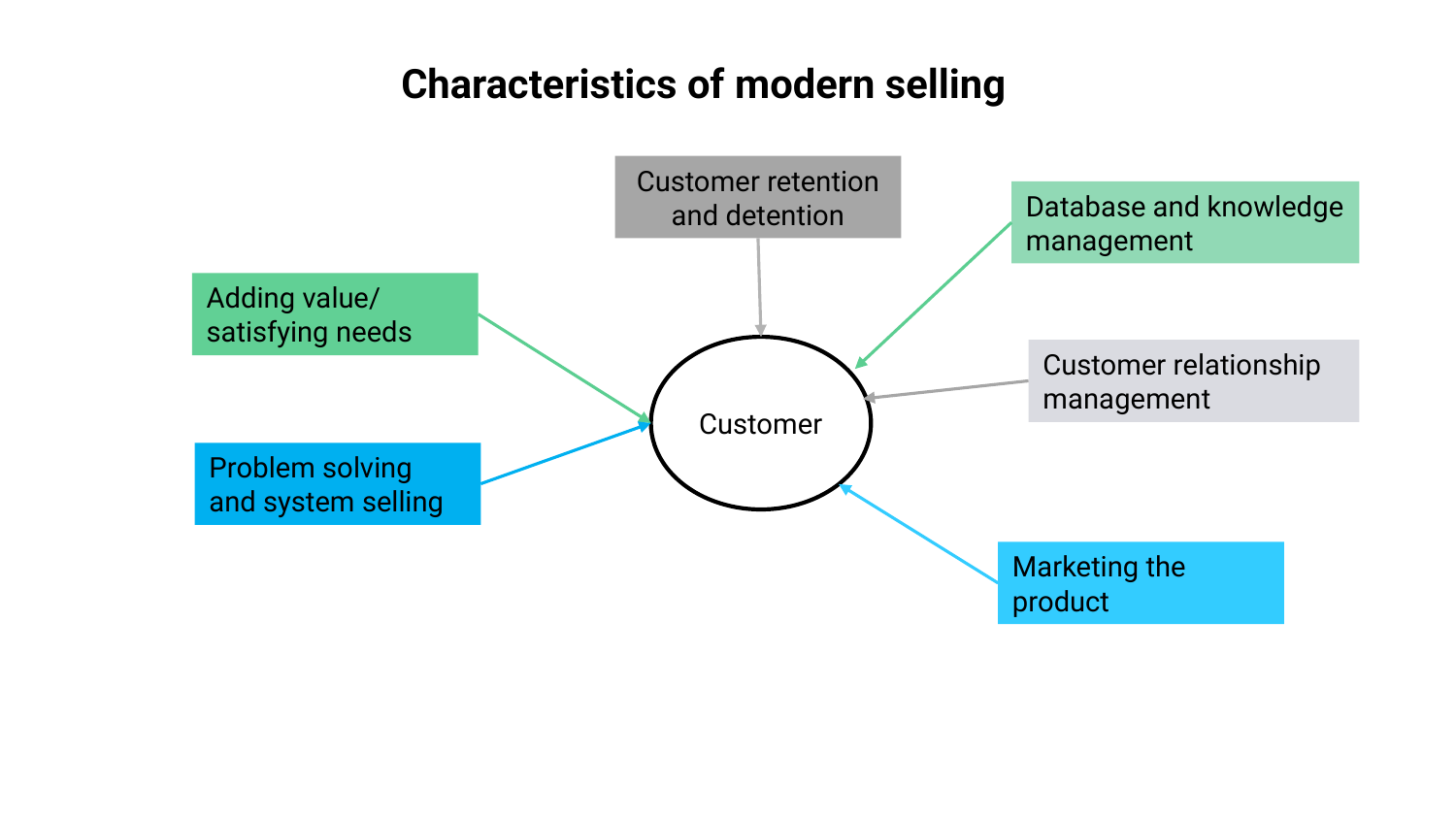

Characteristics of modern selling
Customer retention and detention

Database and knowledge management

Adding value/ satisfying needs

Customer
Customer relationship management
Problem solving and system selling

Marketing the product